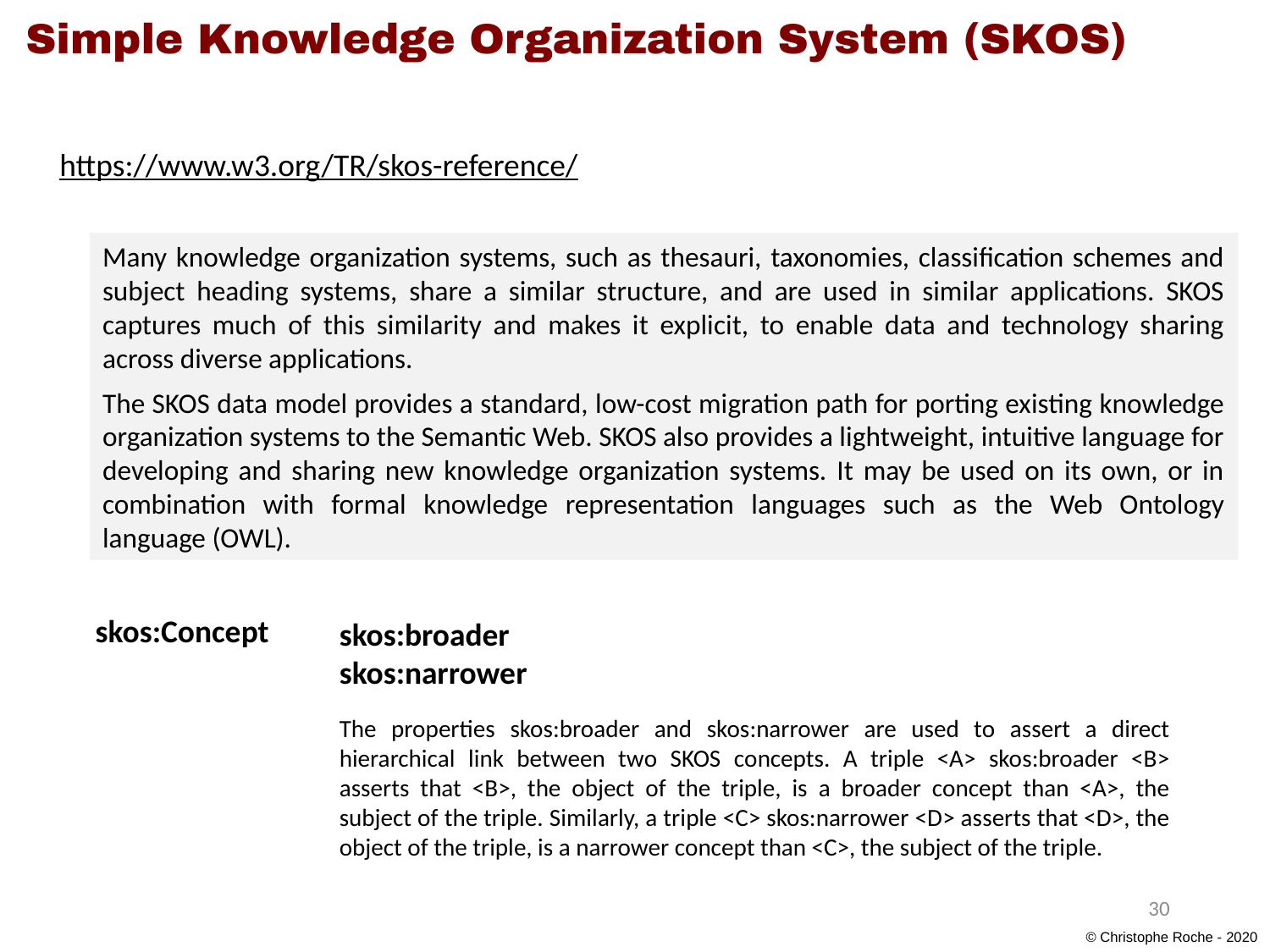

Simple Knowledge Organization System (SKOS)
https://www.w3.org/TR/skos-reference/
Many knowledge organization systems, such as thesauri, taxonomies, classification schemes and subject heading systems, share a similar structure, and are used in similar applications. SKOS captures much of this similarity and makes it explicit, to enable data and technology sharing across diverse applications.
The SKOS data model provides a standard, low-cost migration path for porting existing knowledge organization systems to the Semantic Web. SKOS also provides a lightweight, intuitive language for developing and sharing new knowledge organization systems. It may be used on its own, or in combination with formal knowledge representation languages such as the Web Ontology language (OWL).
skos:Concept
skos:broader
skos:narrower

The properties skos:broader and skos:narrower are used to assert a direct hierarchical link between two SKOS concepts. A triple <A> skos:broader <B> asserts that <B>, the object of the triple, is a broader concept than <A>, the subject of the triple. Similarly, a triple <C> skos:narrower <D> asserts that <D>, the object of the triple, is a narrower concept than <C>, the subject of the triple.
30